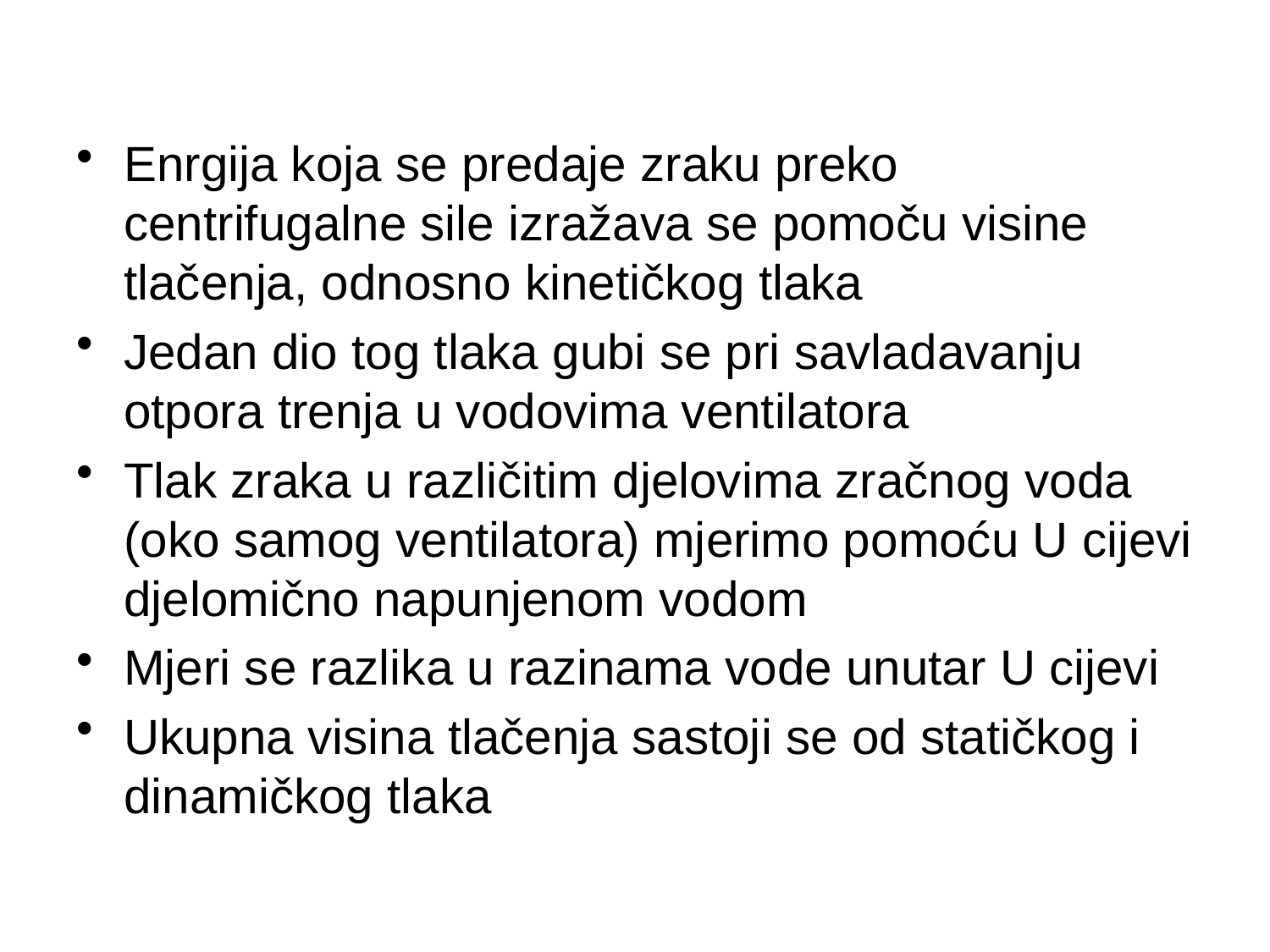

Enrgija koja se predaje zraku preko centrifugalne sile izražava se pomoču visine tlačenja, odnosno kinetičkog tlaka
Jedan dio tog tlaka gubi se pri savladavanju otpora trenja u vodovima ventilatora
Tlak zraka u različitim djelovima zračnog voda (oko samog ventilatora) mjerimo pomoću U cijevi djelomično napunjenom vodom
Mjeri se razlika u razinama vode unutar U cijevi
Ukupna visina tlačenja sastoji se od statičkog i dinamičkog tlaka